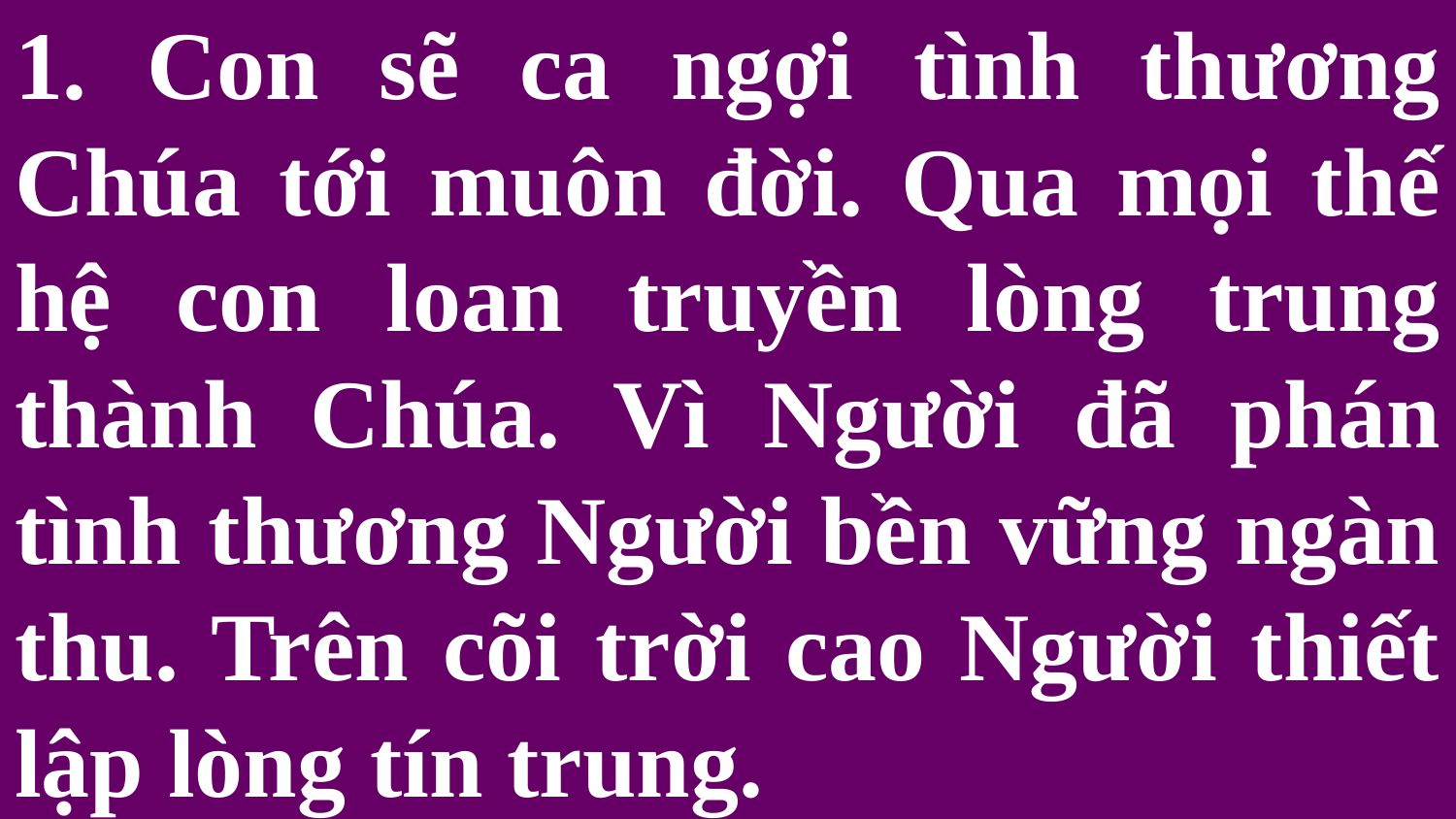

# 1. Con sẽ ca ngợi tình thương Chúa tới muôn đời. Qua mọi thế hệ con loan truyền lòng trung thành Chúa. Vì Người đã phán tình thương Người bền vững ngàn thu. Trên cõi trời cao Người thiết lập lòng tín trung.